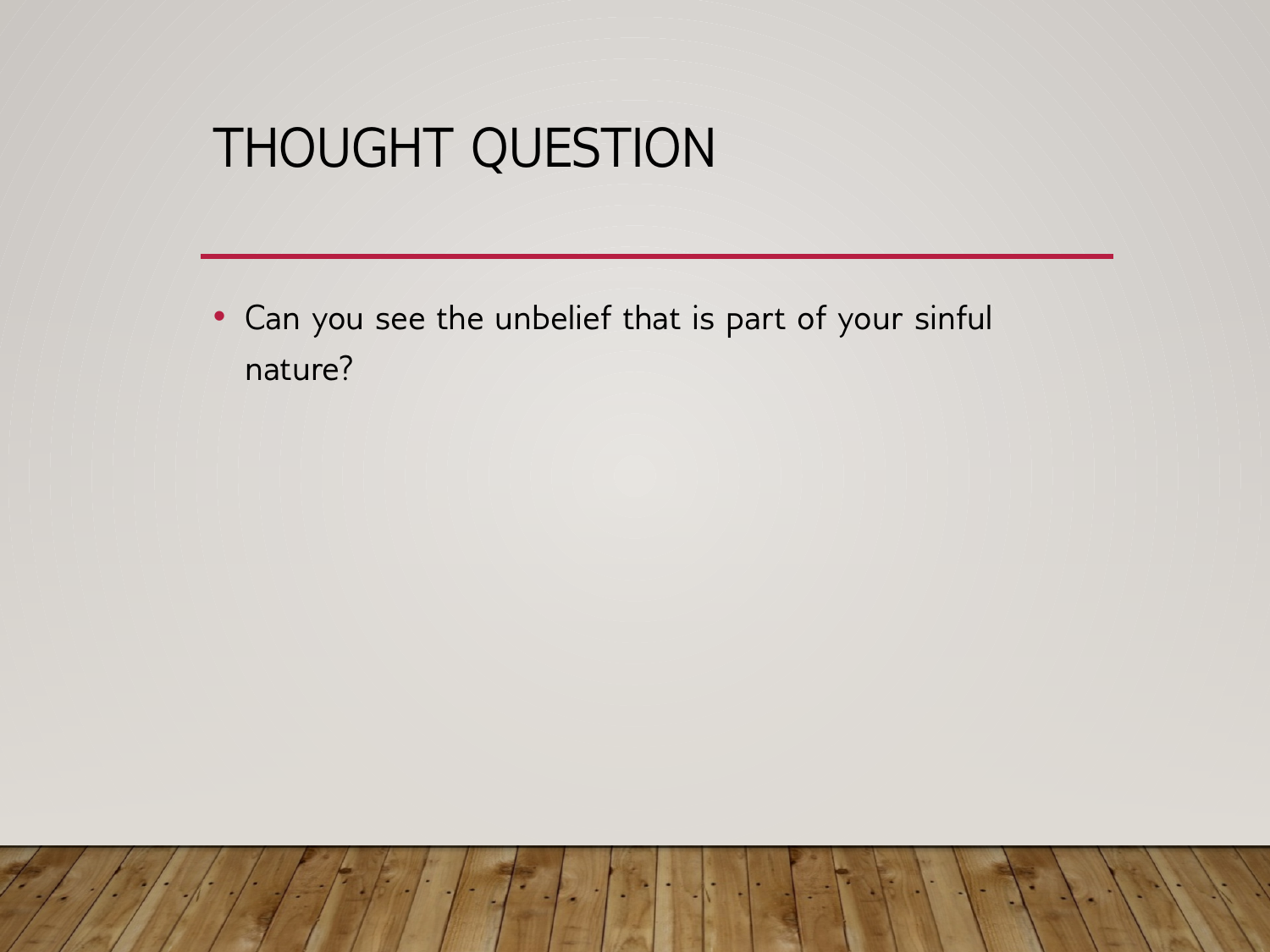

# Thought question
Can you see the unbelief that is part of your sinful nature?